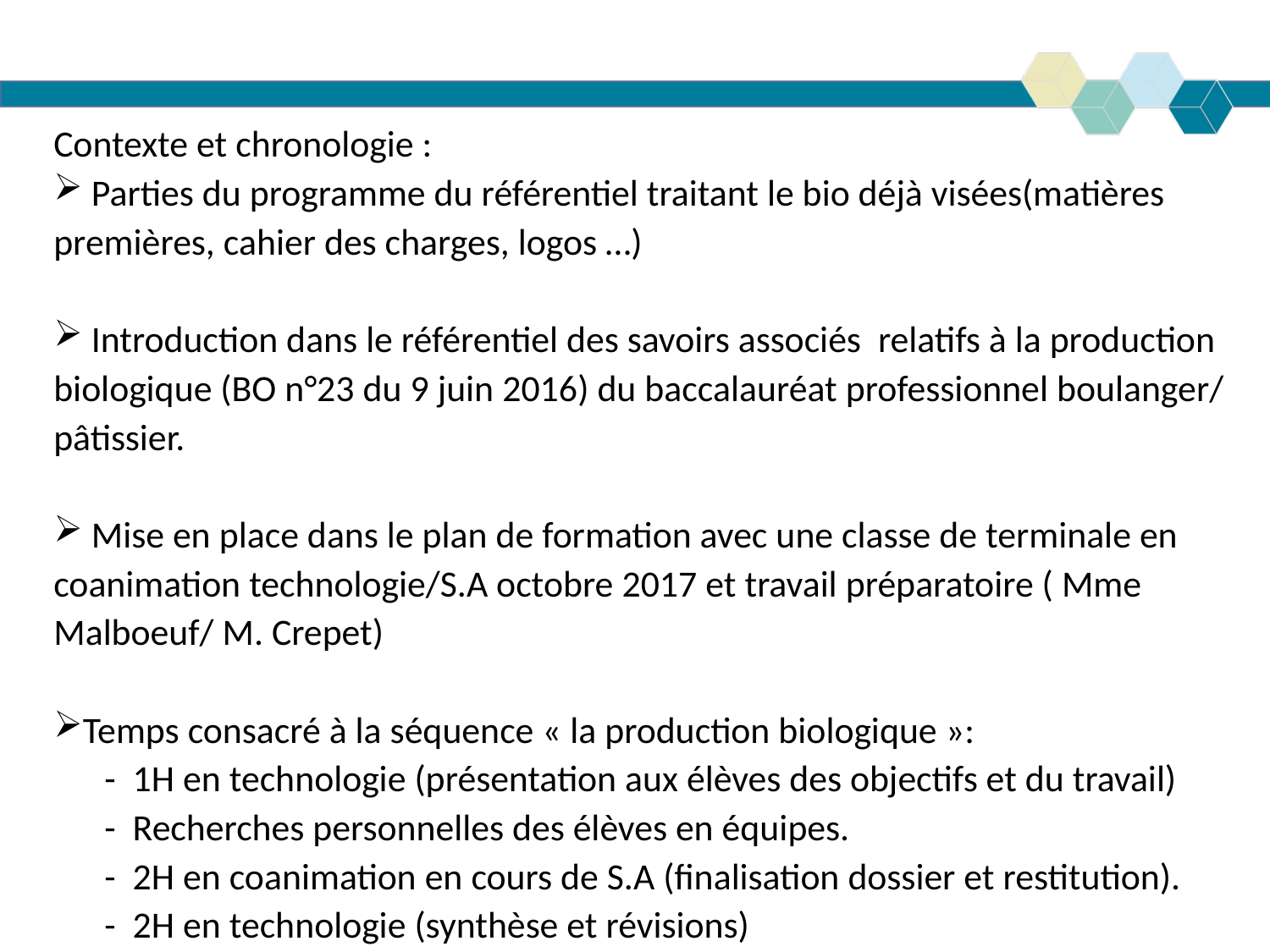

Contexte et chronologie :
 Parties du programme du référentiel traitant le bio déjà visées(matières premières, cahier des charges, logos …)

 Introduction dans le référentiel des savoirs associés  relatifs à la production biologique (BO n°23 du 9 juin 2016) du baccalauréat professionnel boulanger/ pâtissier.

 Mise en place dans le plan de formation avec une classe de terminale en coanimation technologie/S.A octobre 2017 et travail préparatoire ( Mme Malboeuf/ M. Crepet)

Temps consacré à la séquence « la production biologique »:
      -  1H en technologie (présentation aux élèves des objectifs et du travail)
      -  Recherches personnelles des élèves en équipes.
      -  2H en coanimation en cours de S.A (finalisation dossier et restitution).
      -  2H en technologie (synthèse et révisions)